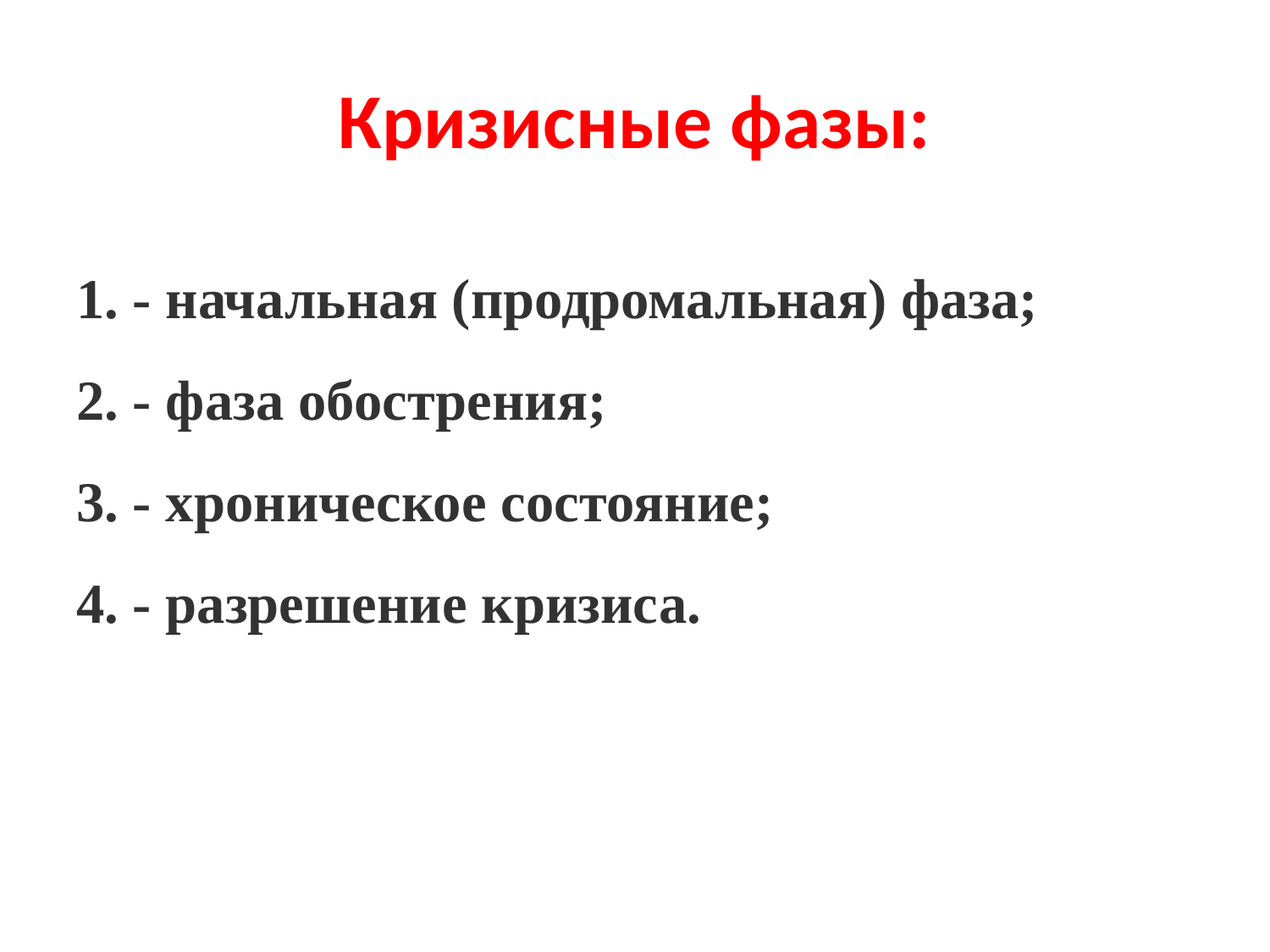

# Кризисные фазы:
1. - начальная (продромальная) фаза;
2. - фаза обострения;
3. - хроническое состояние;
4. - разрешение кризиса.